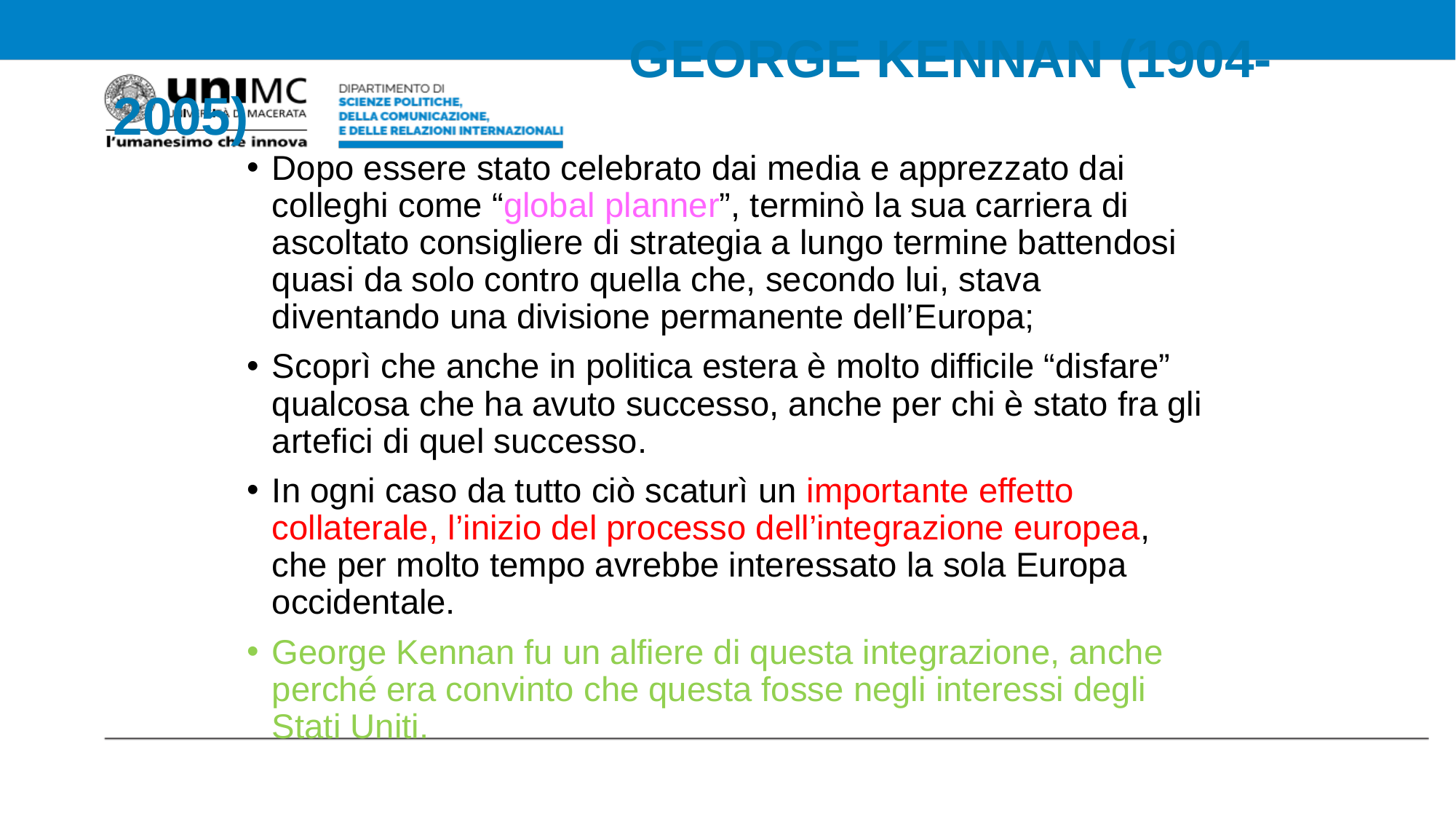

# GEORGE KENNAN (1904-2005)
Dopo essere stato celebrato dai media e apprezzato dai colleghi come “global planner”, terminò la sua carriera di ascoltato consigliere di strategia a lungo termine battendosi quasi da solo contro quella che, secondo lui, stava diventando una divisione permanente dell’Europa;
Scoprì che anche in politica estera è molto difficile “disfare” qualcosa che ha avuto successo, anche per chi è stato fra gli artefici di quel successo.
In ogni caso da tutto ciò scaturì un importante effetto collaterale, l’inizio del processo dell’integrazione europea, che per molto tempo avrebbe interessato la sola Europa occidentale.
George Kennan fu un alfiere di questa integrazione, anche perché era convinto che questa fosse negli interessi degli Stati Uniti.